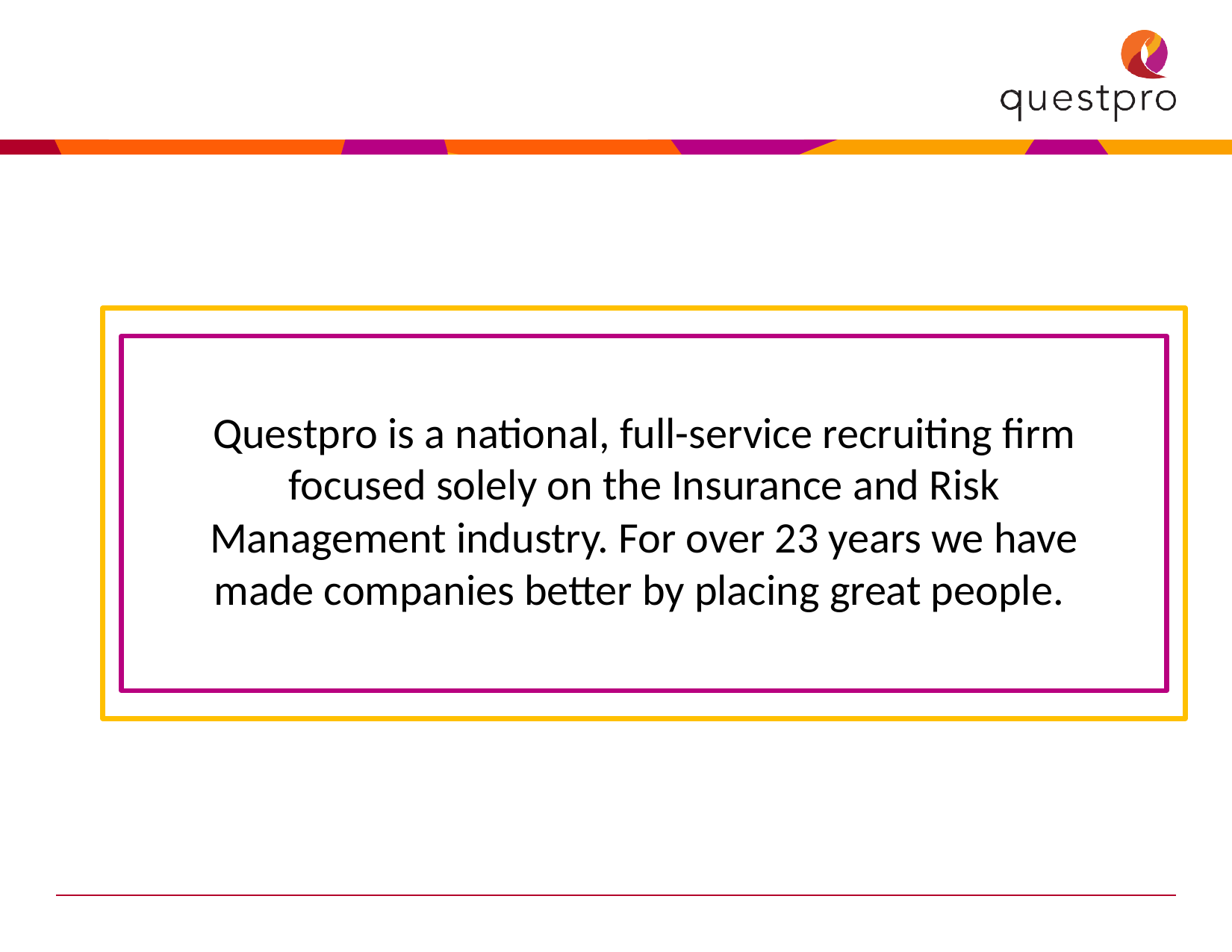

Questpro is a national, full-service recruiting firm focused solely on the Insurance and Risk Management industry. For over 23 years we have made companies better by placing great people.